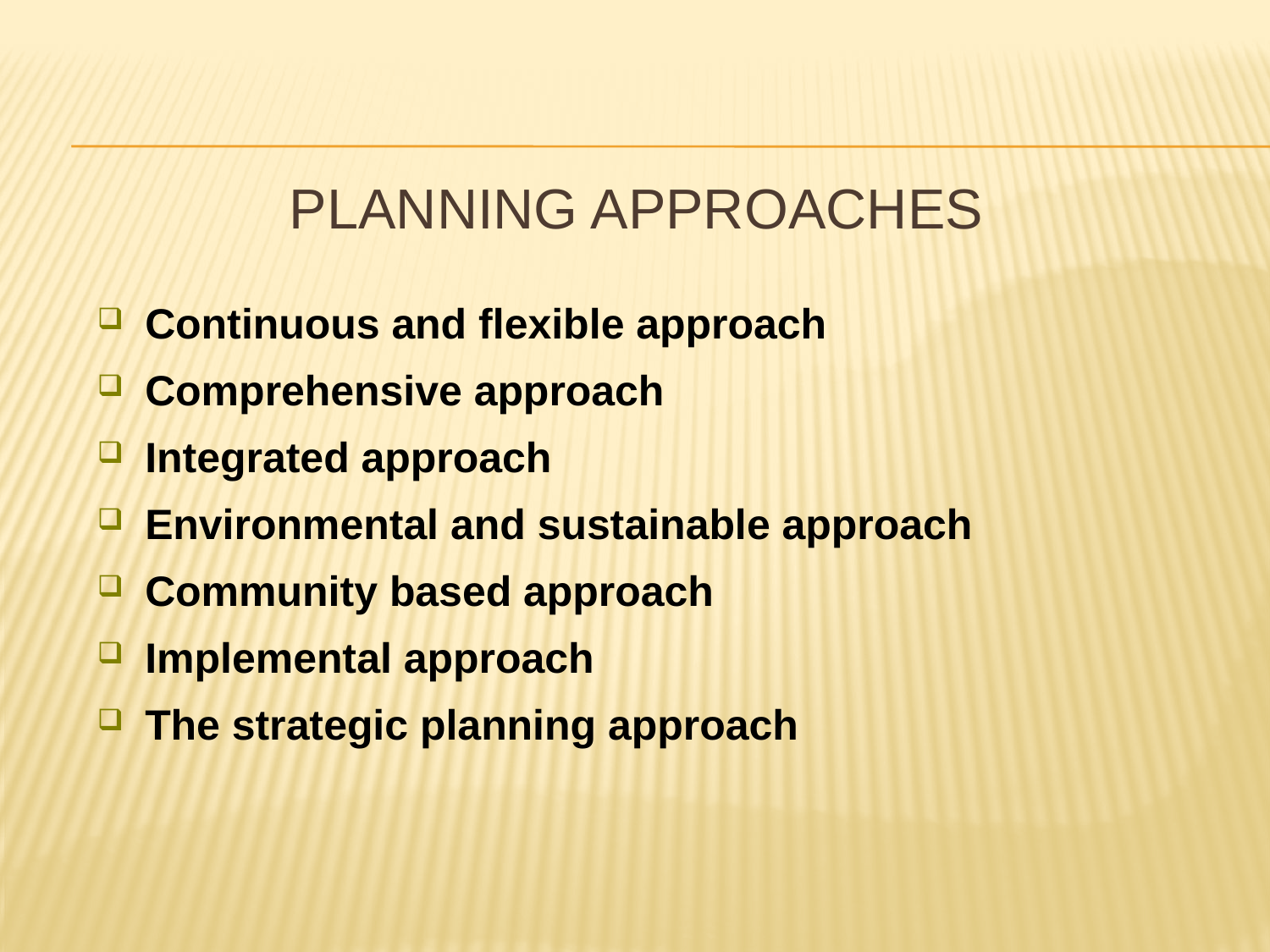

# Planning Approaches
Continuous and flexible approach
Comprehensive approach
Integrated approach
Environmental and sustainable approach
Community based approach
Implemental approach
The strategic planning approach